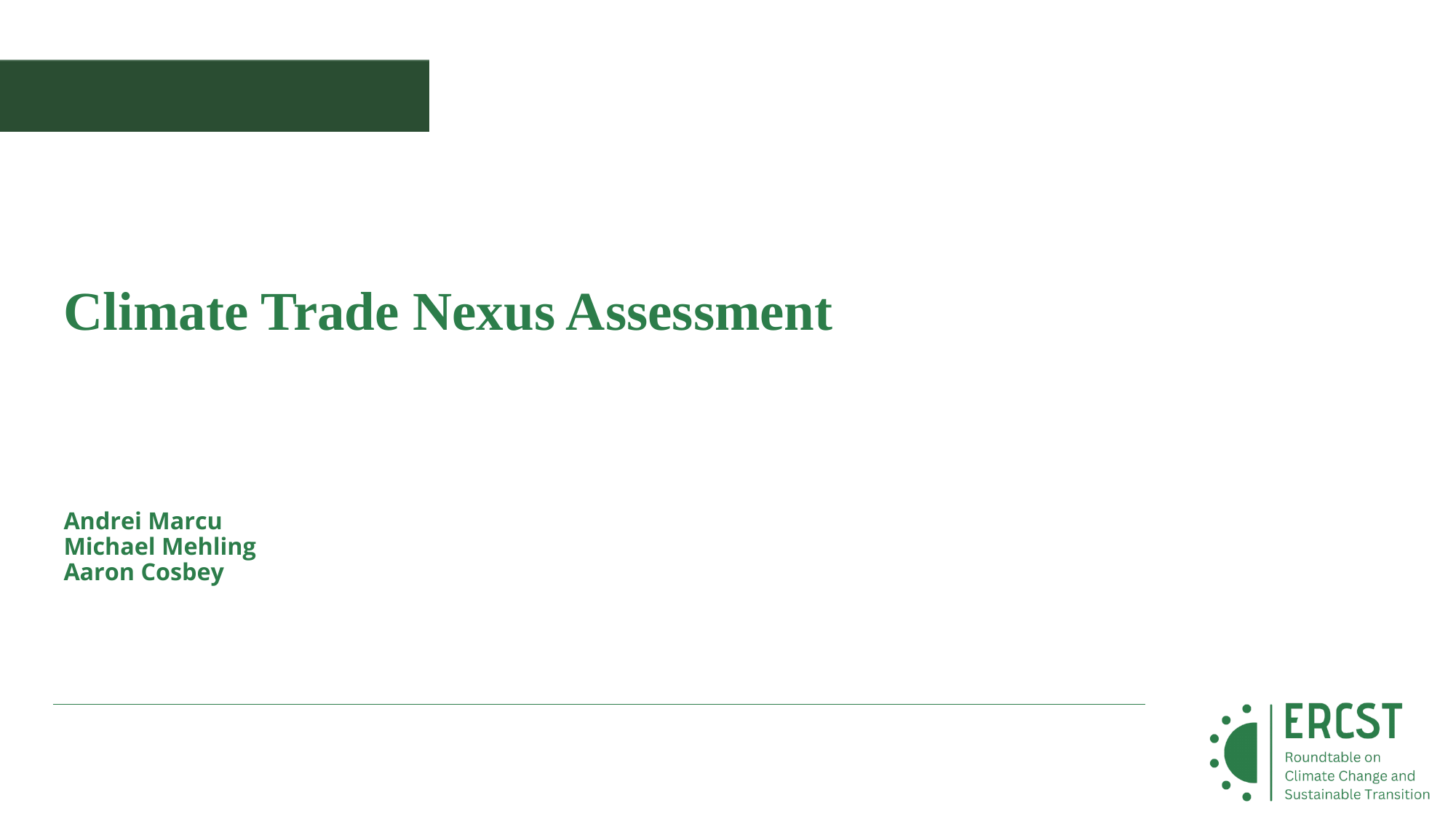

Climate Trade Nexus Assessment

# Andrei Marcu Michael Mehling Aaron Cosbey